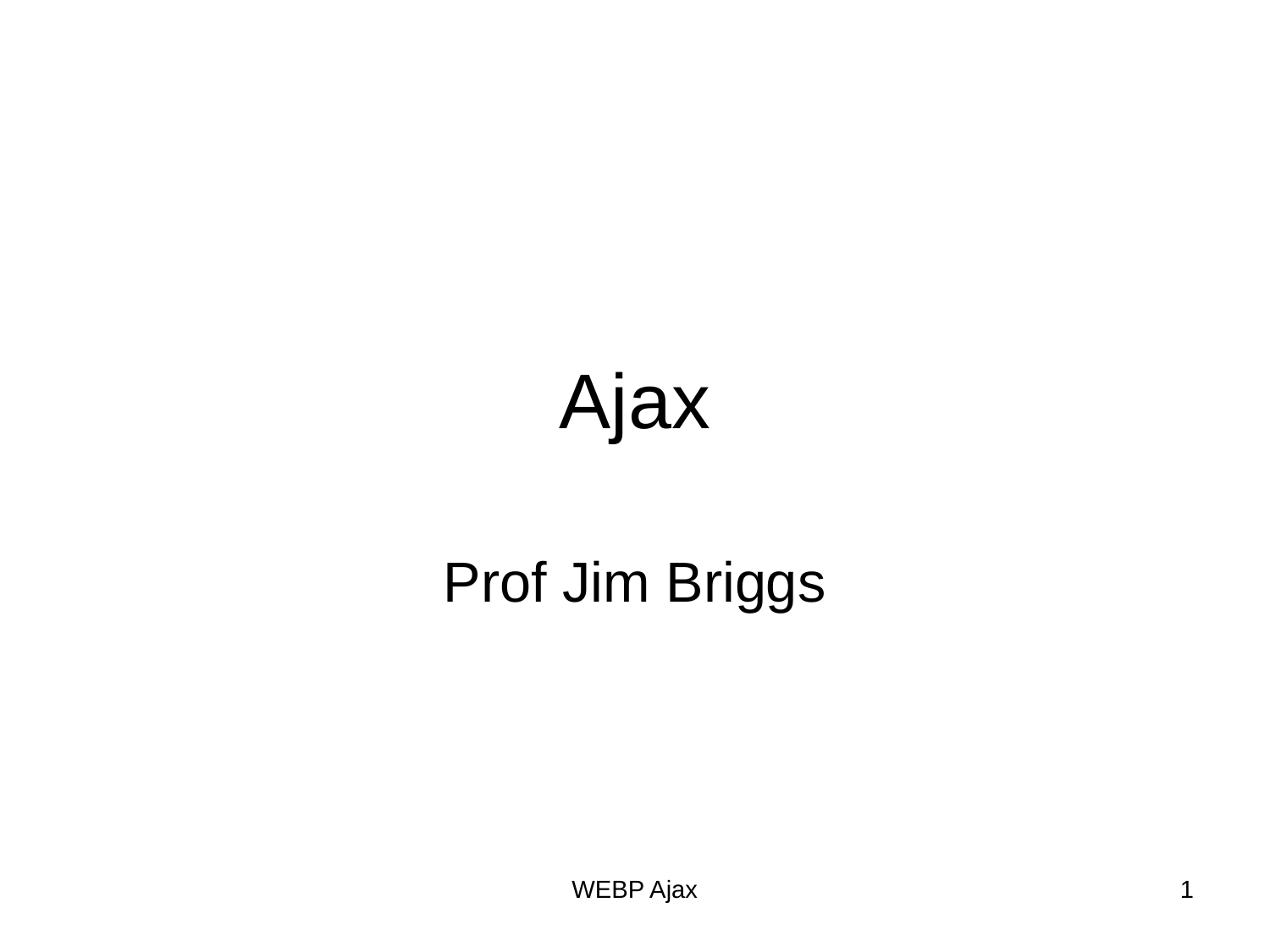

# Ajax
Prof Jim Briggs
WEBP Ajax
1